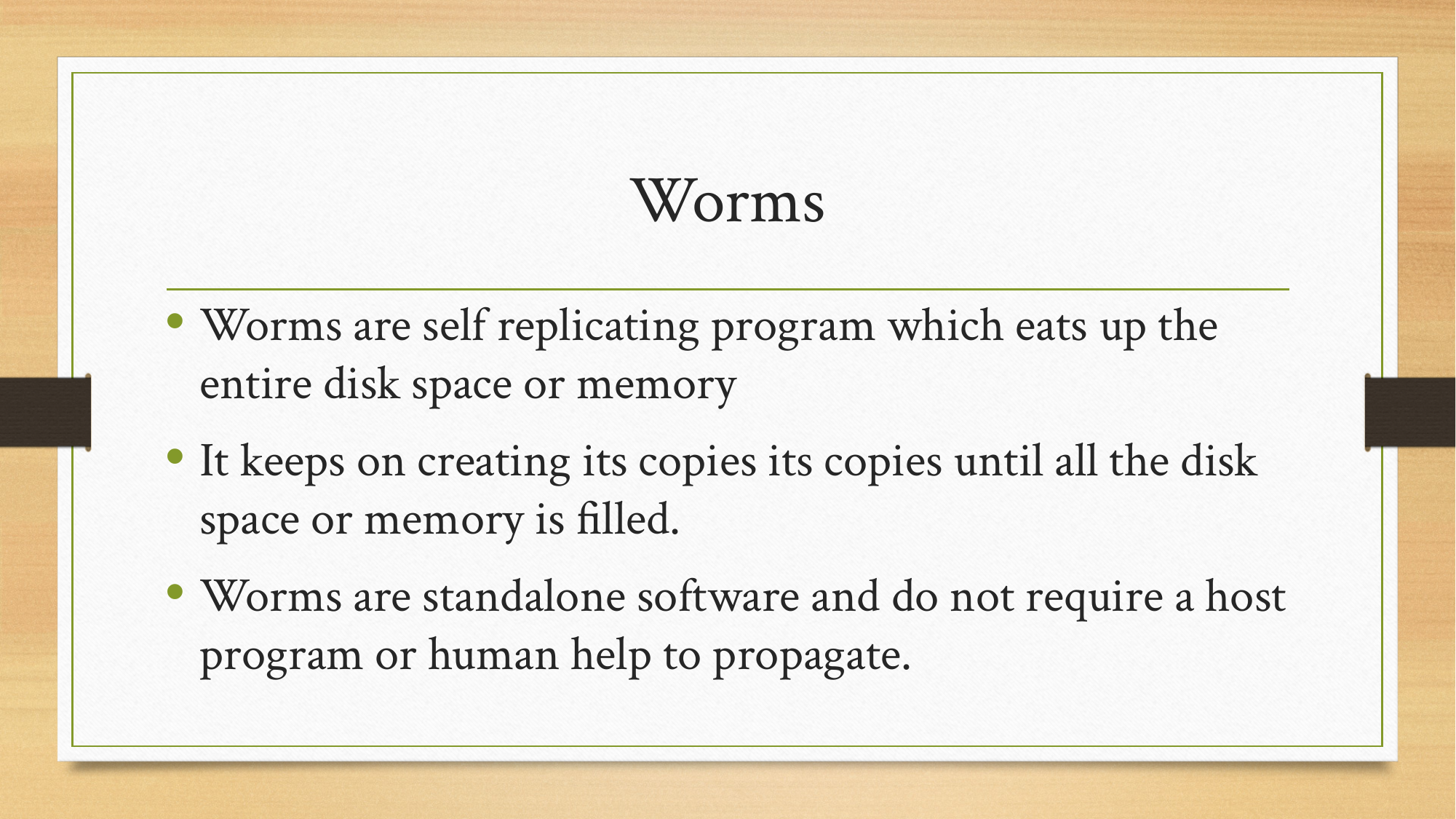

# Worms
Worms are self replicating program which eats up the entire disk space or memory
It keeps on creating its copies its copies until all the disk space or memory is filled.
Worms are standalone software and do not require a host program or human help to propagate.